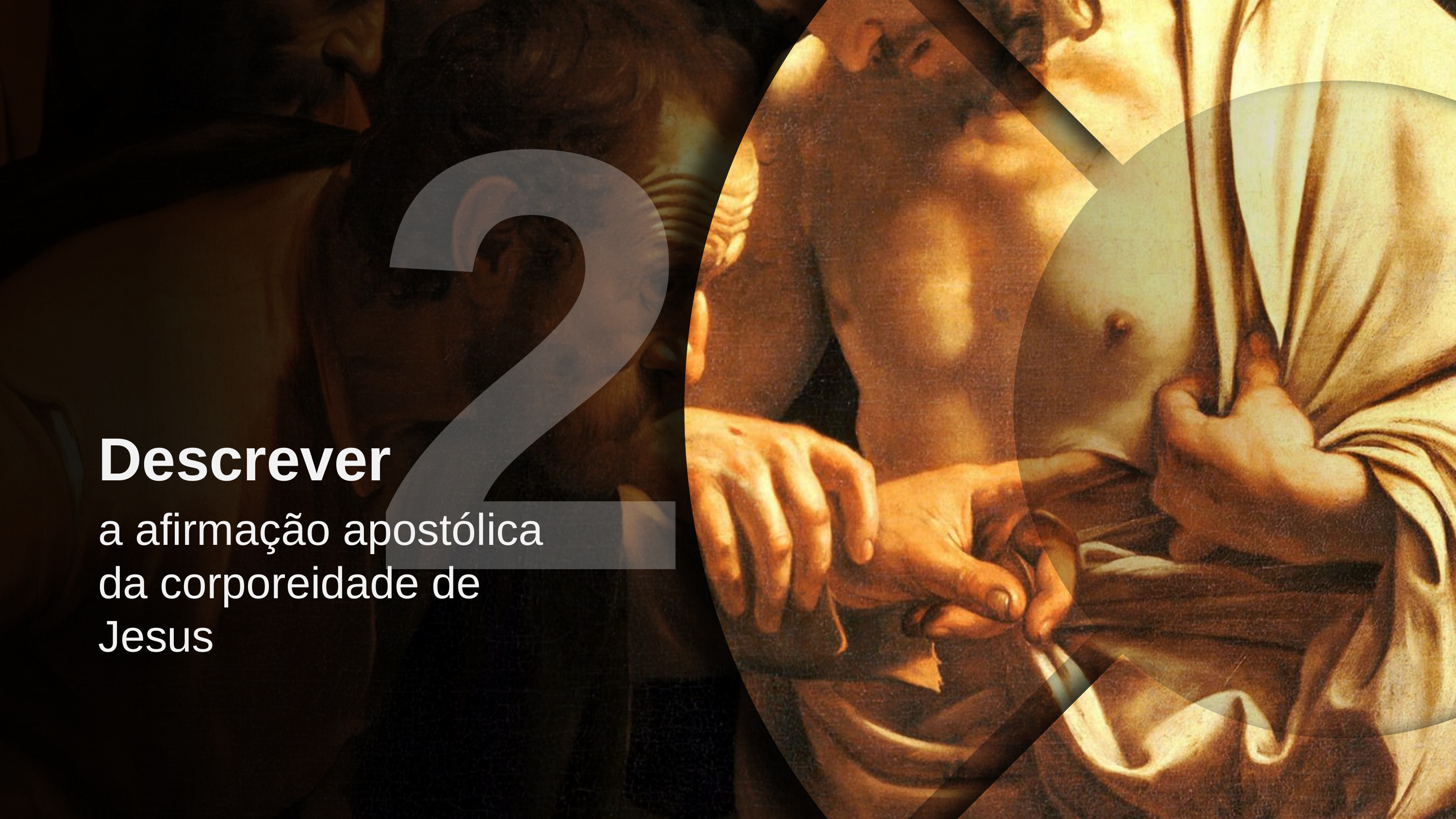

2

Descrever
a afirmação apostólica da corporeidade de Jesus
3
Definir
o que são as heresias